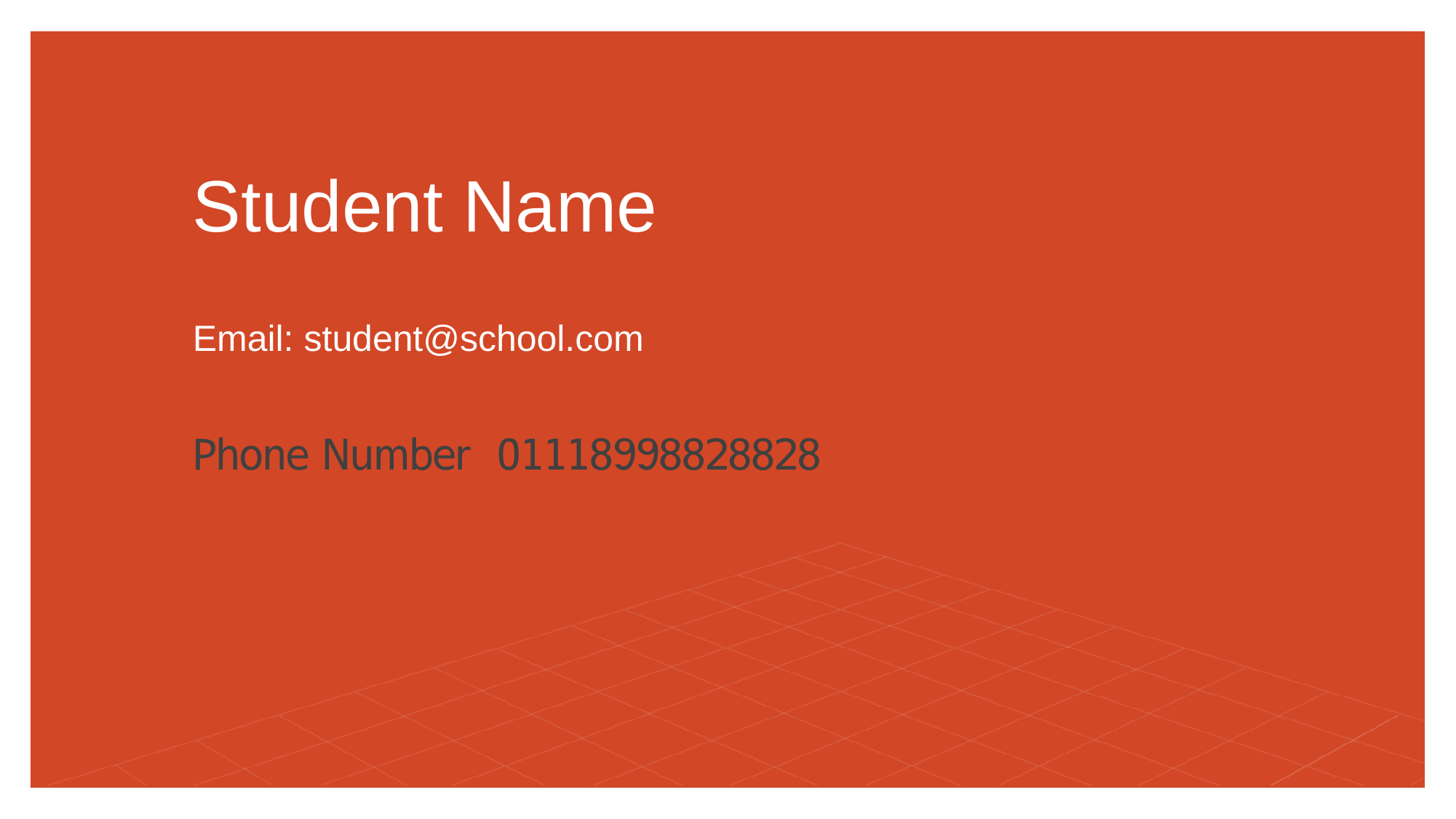

# Student Name
Email: student@school.com
Phone Number  01118998828828